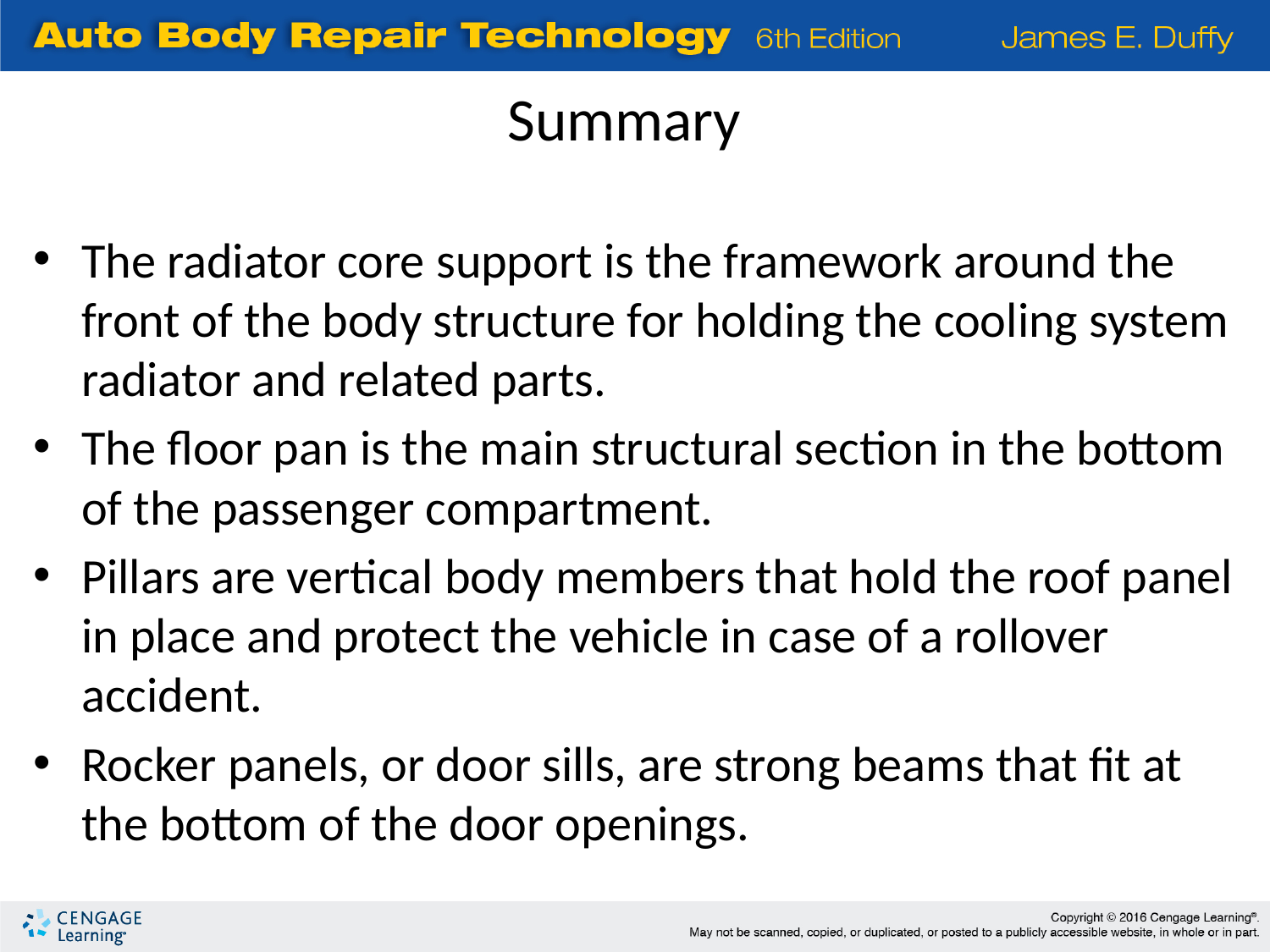

Summary
The radiator core support is the framework around the front of the body structure for holding the cooling system radiator and related parts.
The floor pan is the main structural section in the bottom of the passenger compartment.
Pillars are vertical body members that hold the roof panel in place and protect the vehicle in case of a rollover accident.
Rocker panels, or door sills, are strong beams that fit at the bottom of the door openings.